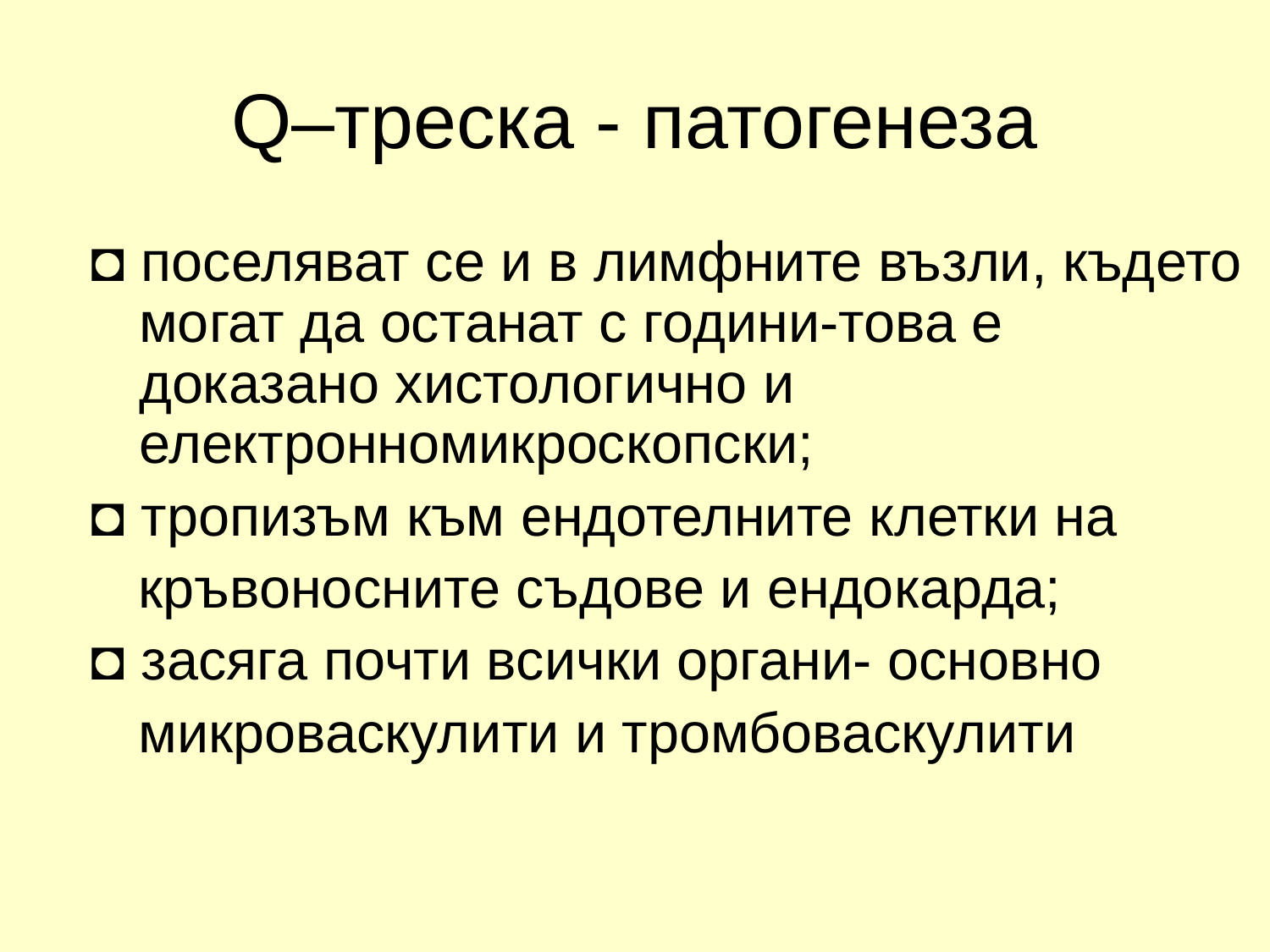

# Q–треска - патогенеза
◘ поселяват се и в лимфните възли, където могат да останат с години-това е доказано хистологично и електронномикроскопски;
◘ тропизъм към ендотелните клетки на
   кръвоносните съдове и ендокарда;
◘ засяга почти всички органи- основно
   микроваскулити и тромбоваскулити